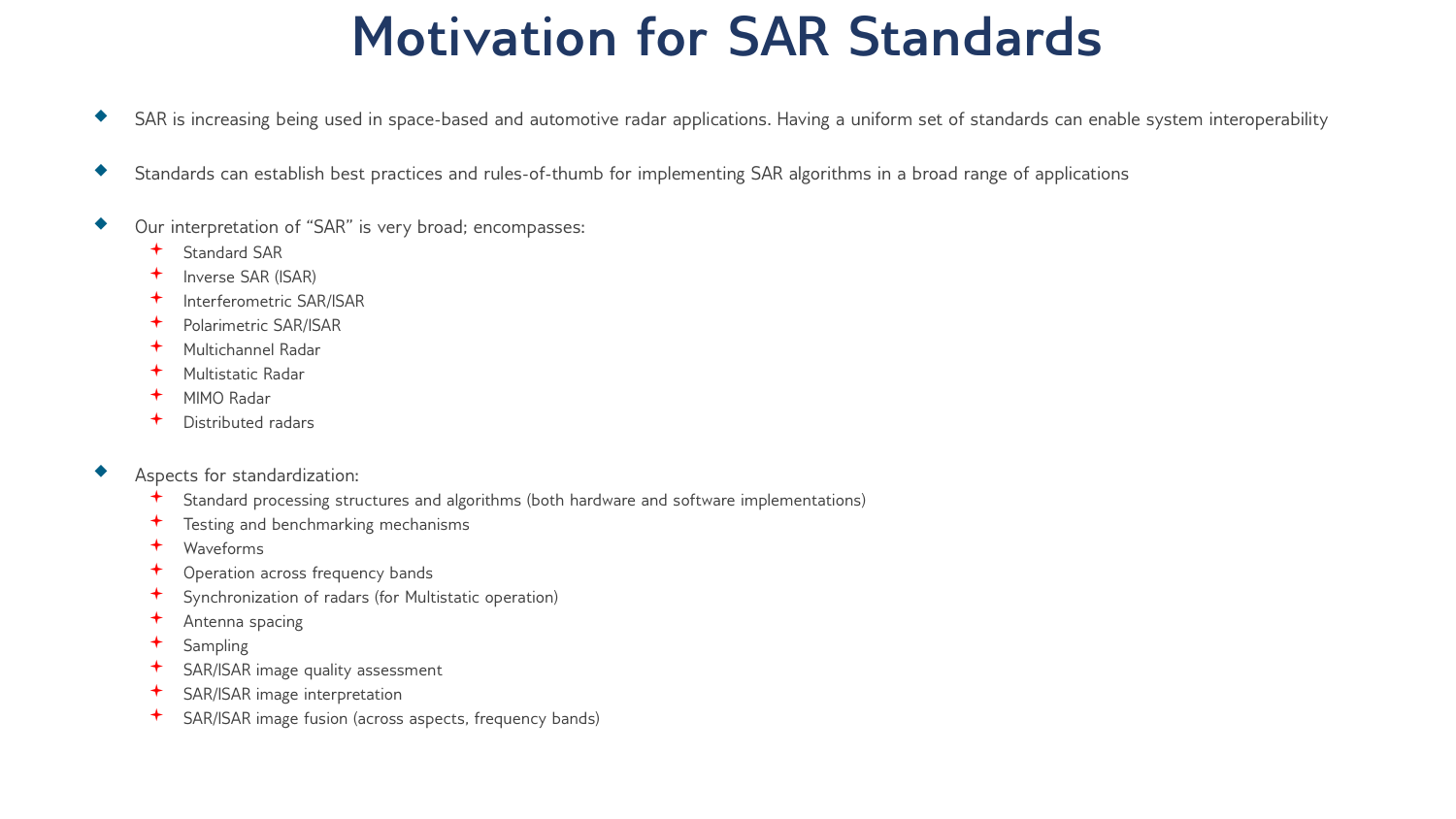

Motivation for SAR Standards
SAR is increasing being used in space-based and automotive radar applications. Having a uniform set of standards can enable system interoperability

Standards can establish best practices and rules-of-thumb for implementing SAR algorithms in a broad range of applications

Our interpretation of “SAR” is very broad; encompasses:
Standard SAR
Inverse SAR (ISAR)
Interferometric SAR/ISAR
Polarimetric SAR/ISAR
Multichannel Radar
Multistatic Radar
MIMO Radar
Distributed radars

Aspects for standardization:
Standard processing structures and algorithms (both hardware and software implementations)
Testing and benchmarking mechanisms
Waveforms
Operation across frequency bands
Synchronization of radars (for Multistatic operation)
Antenna spacing
Sampling
SAR/ISAR image quality assessment
SAR/ISAR image interpretation
SAR/ISAR image fusion (across aspects, frequency bands)